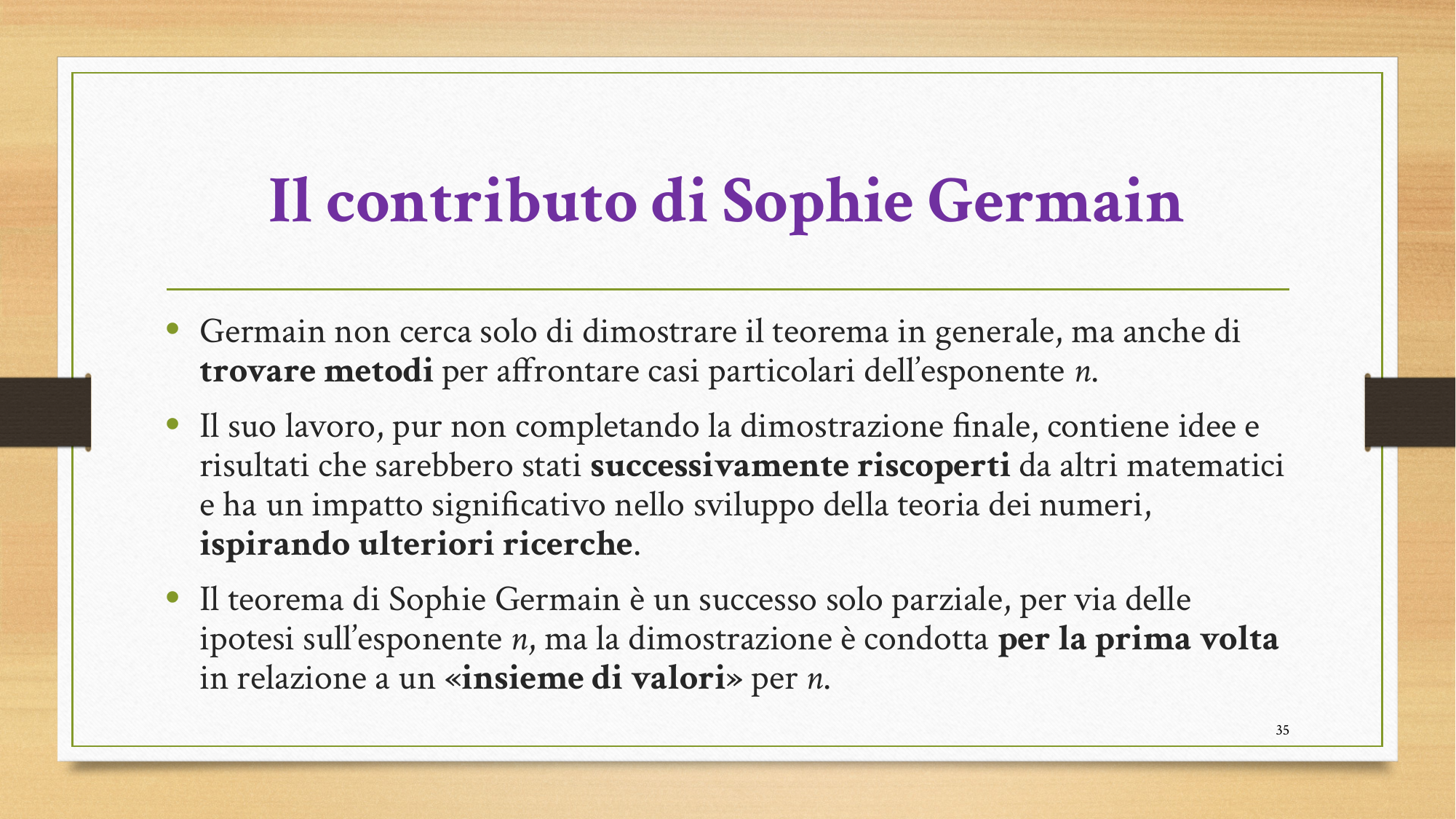

# Il contributo di Sophie Germain
Germain non cerca solo di dimostrare il teorema in generale, ma anche di trovare metodi per affrontare casi particolari dell’esponente n.
Il suo lavoro, pur non completando la dimostrazione finale, contiene idee e risultati che sarebbero stati successivamente riscoperti da altri matematici e ha un impatto significativo nello sviluppo della teoria dei numeri, ispirando ulteriori ricerche.
Il teorema di Sophie Germain è un successo solo parziale, per via delle ipotesi sull’esponente n, ma la dimostrazione è condotta per la prima volta in relazione a un «insieme di valori» per n.
35